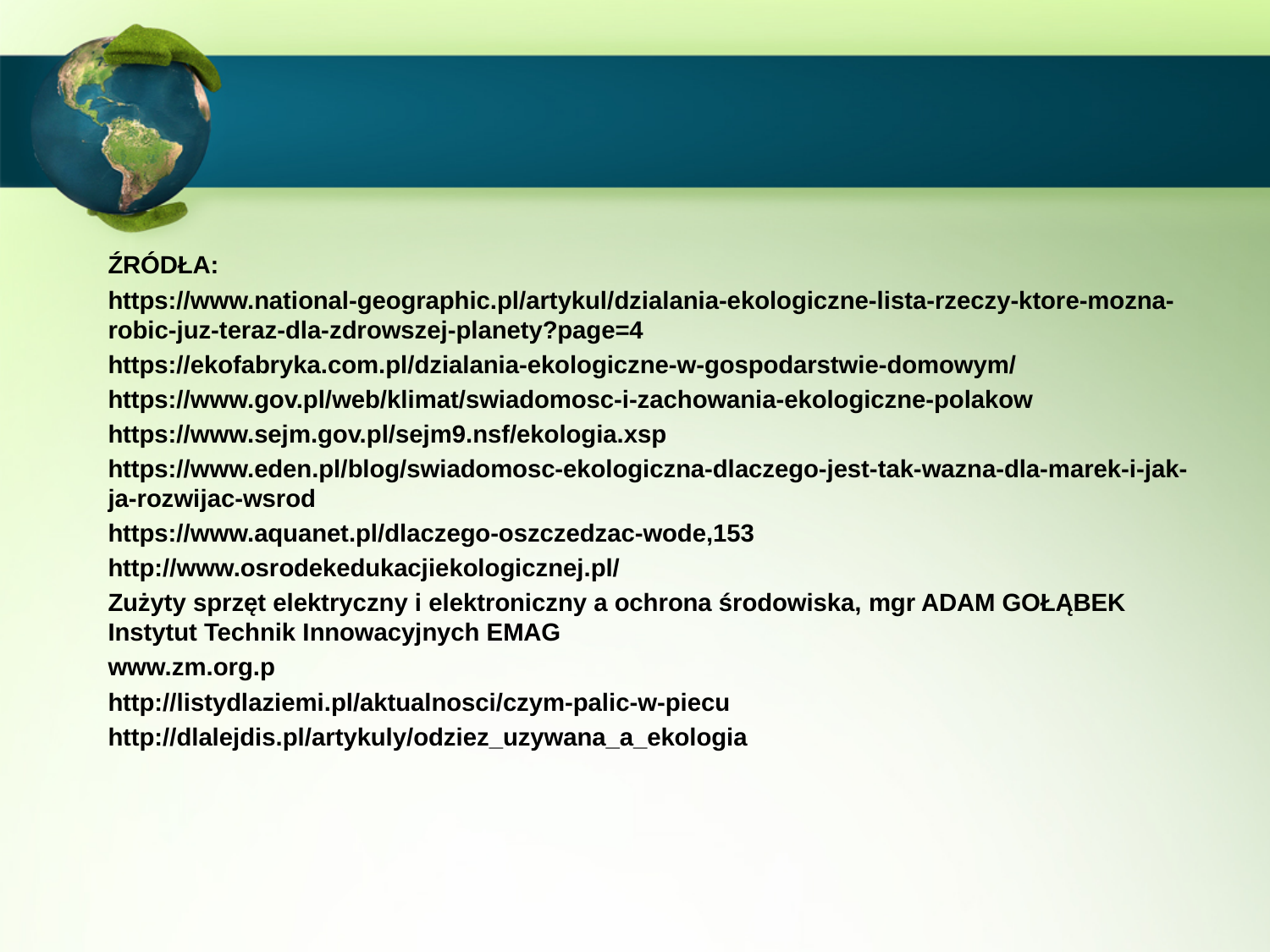

#
ŹRÓDŁA:
https://www.national-geographic.pl/artykul/dzialania-ekologiczne-lista-rzeczy-ktore-mozna-robic-juz-teraz-dla-zdrowszej-planety?page=4
https://ekofabryka.com.pl/dzialania-ekologiczne-w-gospodarstwie-domowym/
https://www.gov.pl/web/klimat/swiadomosc-i-zachowania-ekologiczne-polakow
https://www.sejm.gov.pl/sejm9.nsf/ekologia.xsp
https://www.eden.pl/blog/swiadomosc-ekologiczna-dlaczego-jest-tak-wazna-dla-marek-i-jak-ja-rozwijac-wsrod
https://www.aquanet.pl/dlaczego-oszczedzac-wode,153
http://www.osrodekedukacjiekologicznej.pl/
Zużyty sprzęt elektryczny i elektroniczny a ochrona środowiska, mgr ADAM GOŁĄBEK Instytut Technik Innowacyjnych EMAG
www.zm.org.p
http://listydlaziemi.pl/aktualnosci/czym-palic-w-piecu
http://dlalejdis.pl/artykuly/odziez_uzywana_a_ekologia